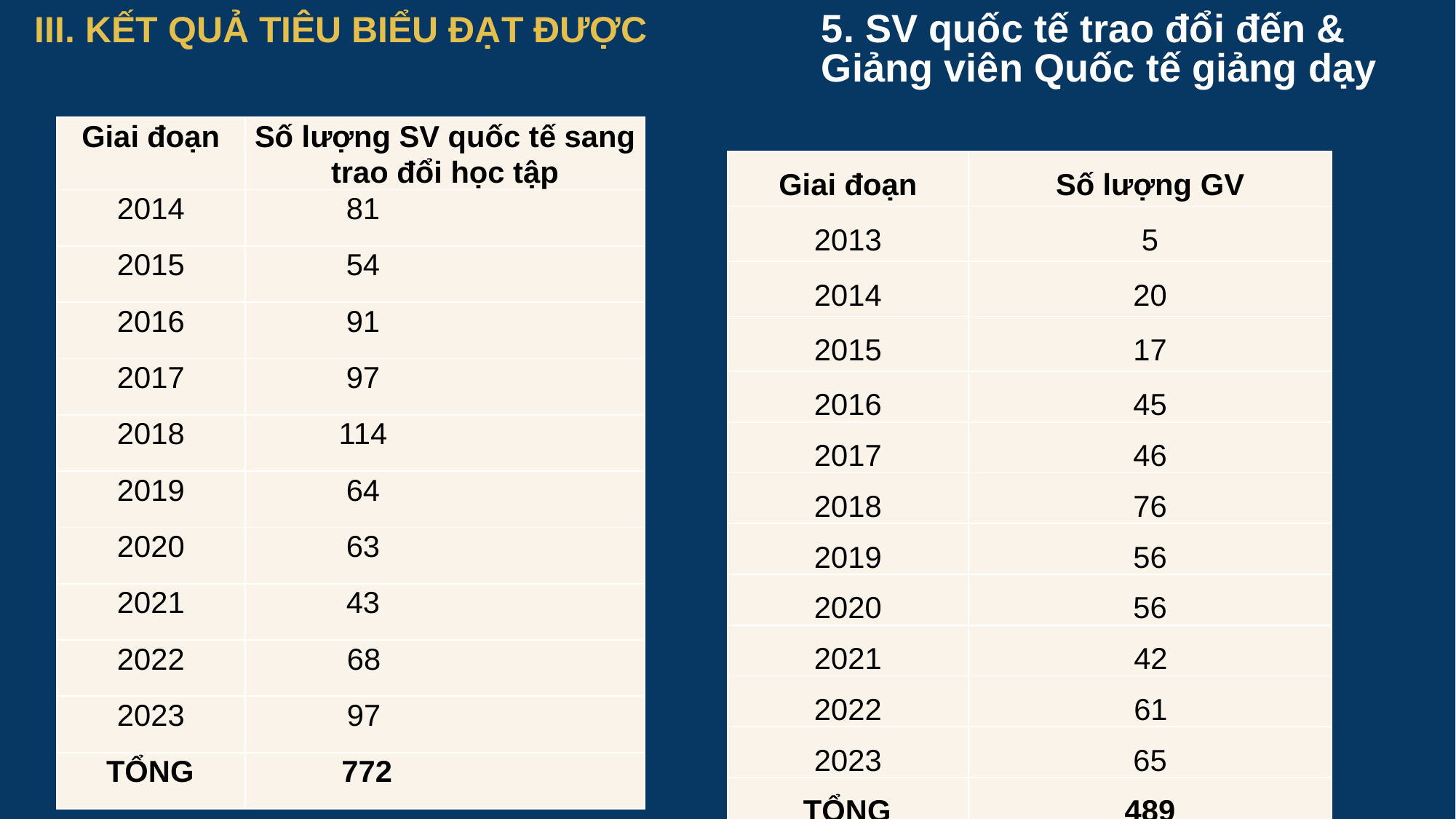

III. KẾT QUẢ TIÊU BIỂU ĐẠT ĐƯỢC
# 5. SV quốc tế trao đổi đến & Giảng viên Quốc tế giảng dạy
| Giai đoạn | Số lượng SV quốc tế sang trao đổi học tập |
| --- | --- |
| 2014 | 81 |
| 2015 | 54 |
| 2016 | 91 |
| 2017 | 97 |
| 2018 | 114 |
| 2019 | 64 |
| 2020 | 63 |
| 2021 | 43 |
| 2022 | 68 |
| 2023 | 97 |
| TỔNG | 772 |
| Giai đoạn | Số lượng GV |
| --- | --- |
| 2013 | 5 |
| 2014 | 20 |
| 2015 | 17 |
| 2016 | 45 |
| 2017 | 46 |
| 2018 | 76 |
| 2019 | 56 |
| 2020 | 56 |
| 2021 | 42 |
| 2022 | 61 |
| 2023 | 65 |
| TỔNG | 489 |